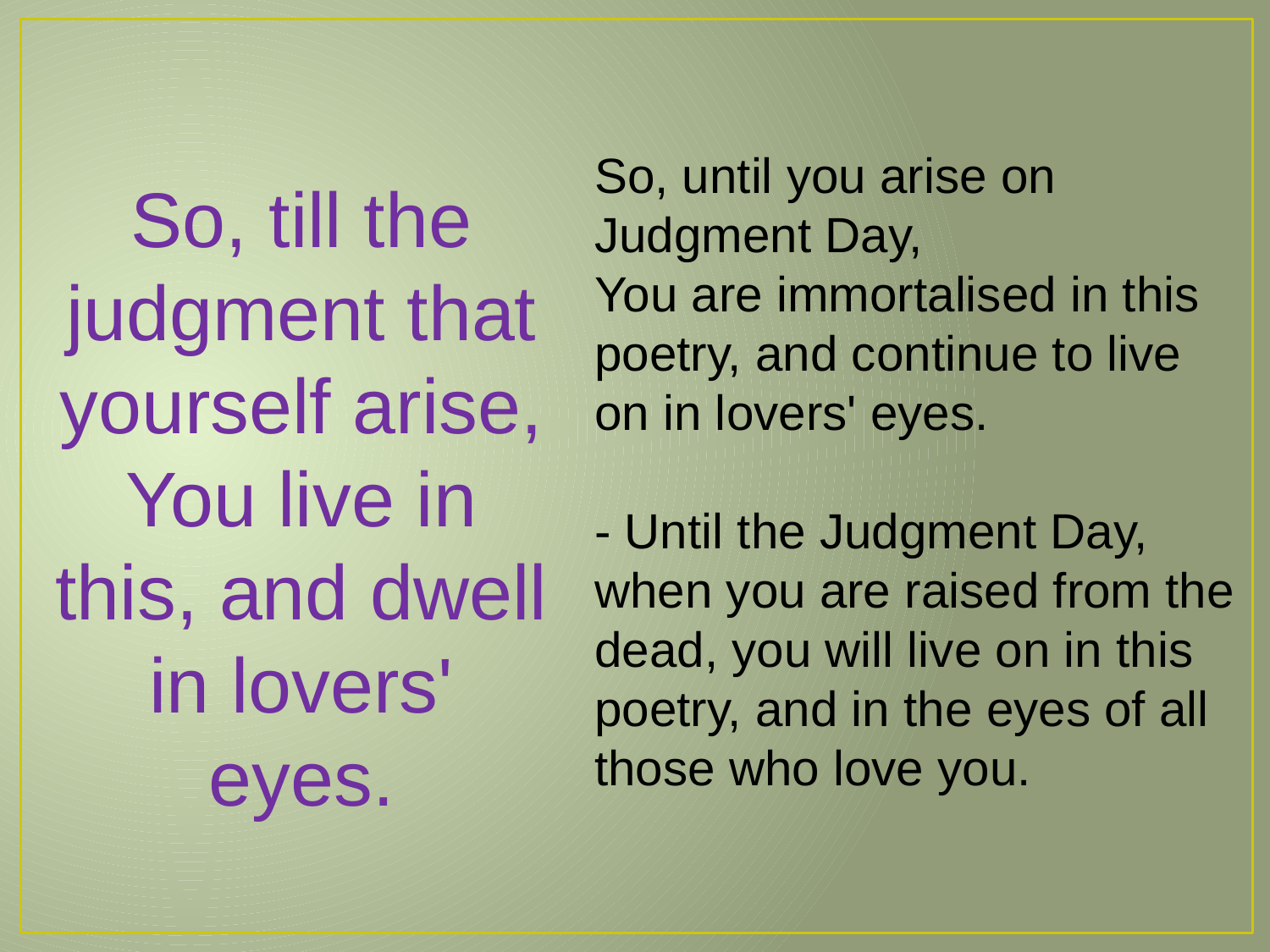

So, until you arise on Judgment Day,
You are immortalised in this poetry, and continue to live on in lovers' eyes.
- Until the Judgment Day, when you are raised from the dead, you will live on in this poetry, and in the eyes of all those who love you.
So, till the judgment that yourself arise,
You live in this, and dwell in lovers' eyes.